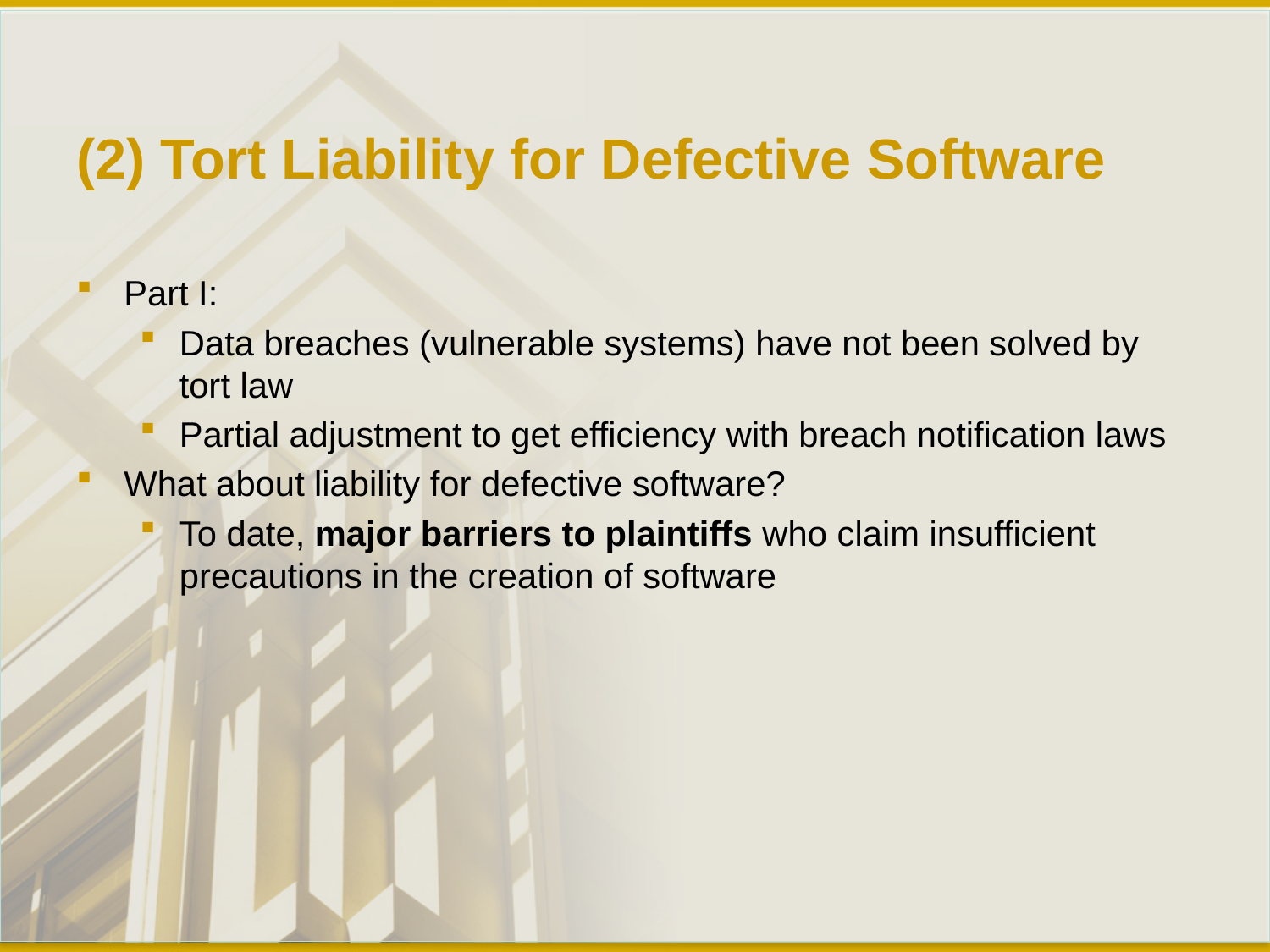

# (2) Tort Liability for Defective Software
Part I:
Data breaches (vulnerable systems) have not been solved by tort law
Partial adjustment to get efficiency with breach notification laws
What about liability for defective software?
To date, major barriers to plaintiffs who claim insufficient precautions in the creation of software